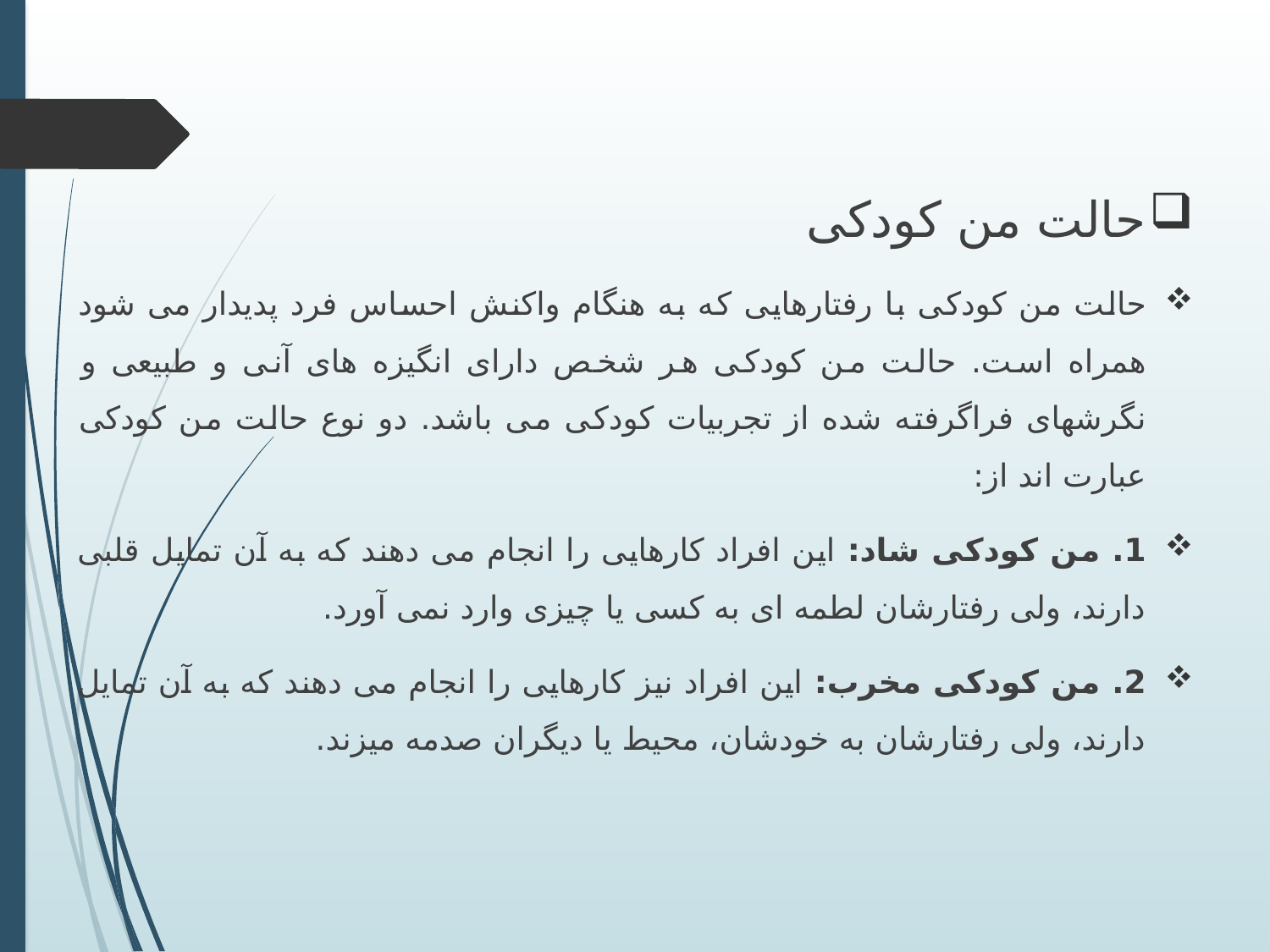

حالت من کودکی
حالت من کودکی با رفتارهایی که به هنگام واکنش احساس فرد پدیدار می شود همراه است. حالت من کودکی هر شخص دارای انگیزه های آنی و طبیعی و نگرشهای فراگرفته شده از تجربیات کودکی می باشد. دو نوع حالت من کودکی عبارت اند از:
1. من کودکی شاد: این افراد کارهایی را انجام می دهند که به آن تمایل قلبی دارند، ولی رفتارشان لطمه ای به کسی یا چیزی وارد نمی آورد.
2. من کودکی مخرب: این افراد نیز کارهایی را انجام می دهند که به آن تمایل دارند، ولی رفتارشان به خودشان، محیط یا دیگران صدمه میزند.